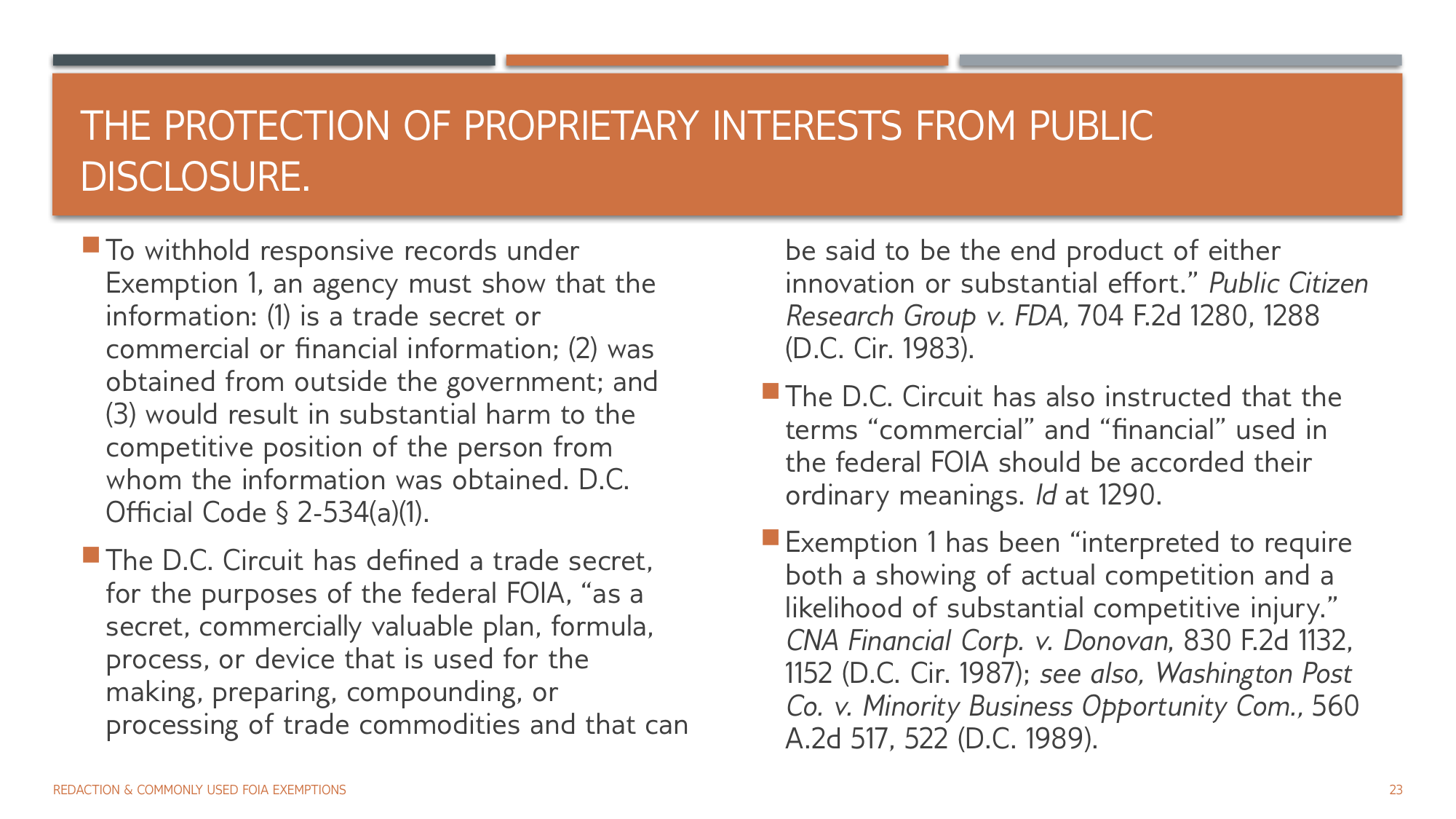

# the protection of proprietary interests from public disclosure.
To withhold responsive records under Exemption 1, an agency must show that the information: (1) is a trade secret or commercial or financial information; (2) was obtained from outside the government; and (3) would result in substantial harm to the competitive position of the person from whom the information was obtained. D.C. Official Code § 2-534(a)(1).
The D.C. Circuit has defined a trade secret, for the purposes of the federal FOIA, “as a secret, commercially valuable plan, formula, process, or device that is used for the making, preparing, compounding, or processing of trade commodities and that can be said to be the end product of either innovation or substantial effort.” Public Citizen Research Group v. FDA, 704 F.2d 1280, 1288 (D.C. Cir. 1983).
The D.C. Circuit has also instructed that the terms “commercial” and “financial” used in the federal FOIA should be accorded their ordinary meanings. Id at 1290.
Exemption 1 has been “interpreted to require both a showing of actual competition and a likelihood of substantial competitive injury.” CNA Financial Corp. v. Donovan, 830 F.2d 1132, 1152 (D.C. Cir. 1987); see also, Washington Post Co. v. Minority Business Opportunity Com., 560 A.2d 517, 522 (D.C. 1989).
REDACTION & COMMONLY USED FOIA EXEMPTIONS
23